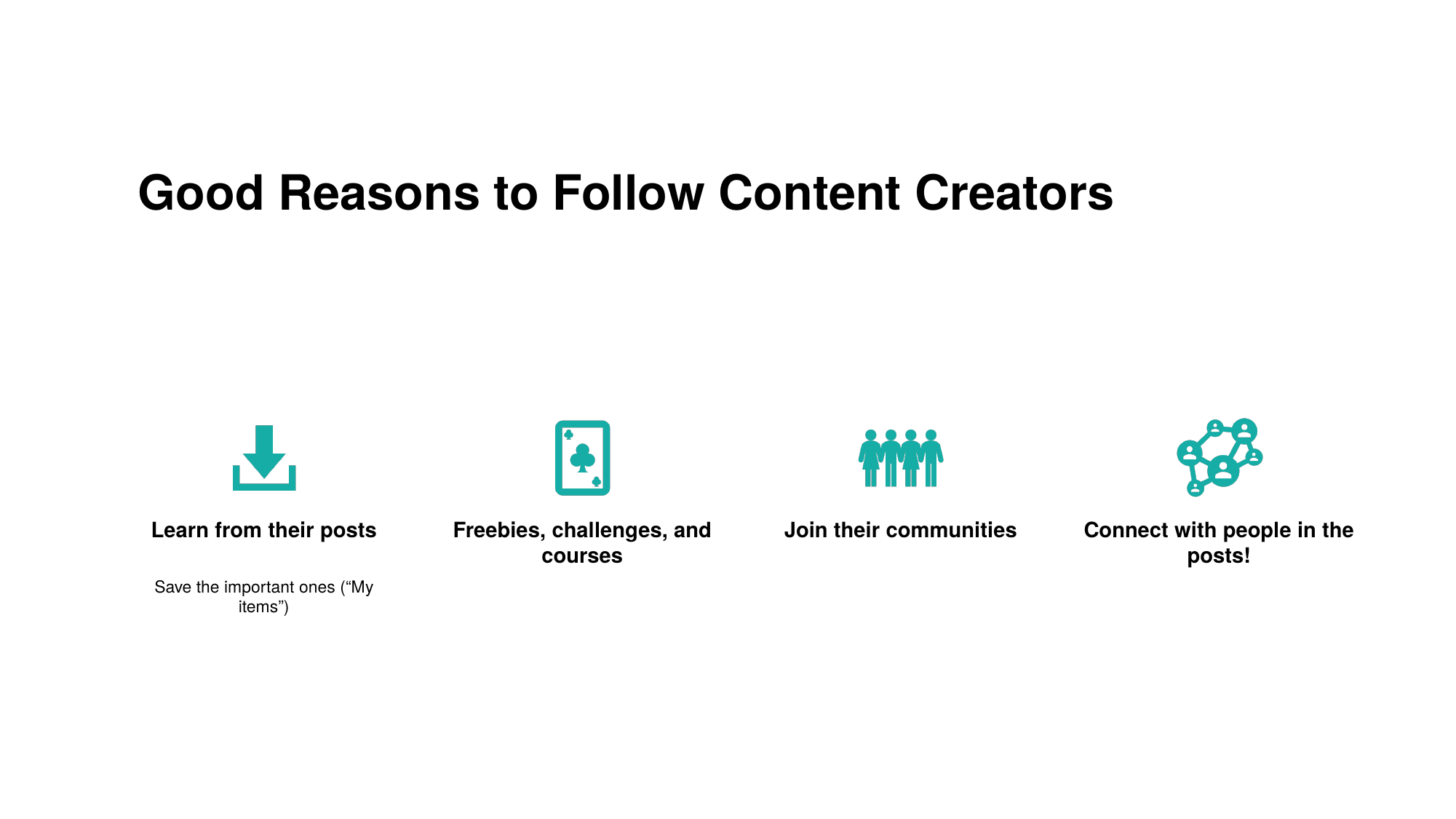

# Good Reasons to Follow Content Creators
Learn from their posts
Save the important ones (“My items”)
Freebies, challenges, and courses
Join their communities
Connect with people in the posts!